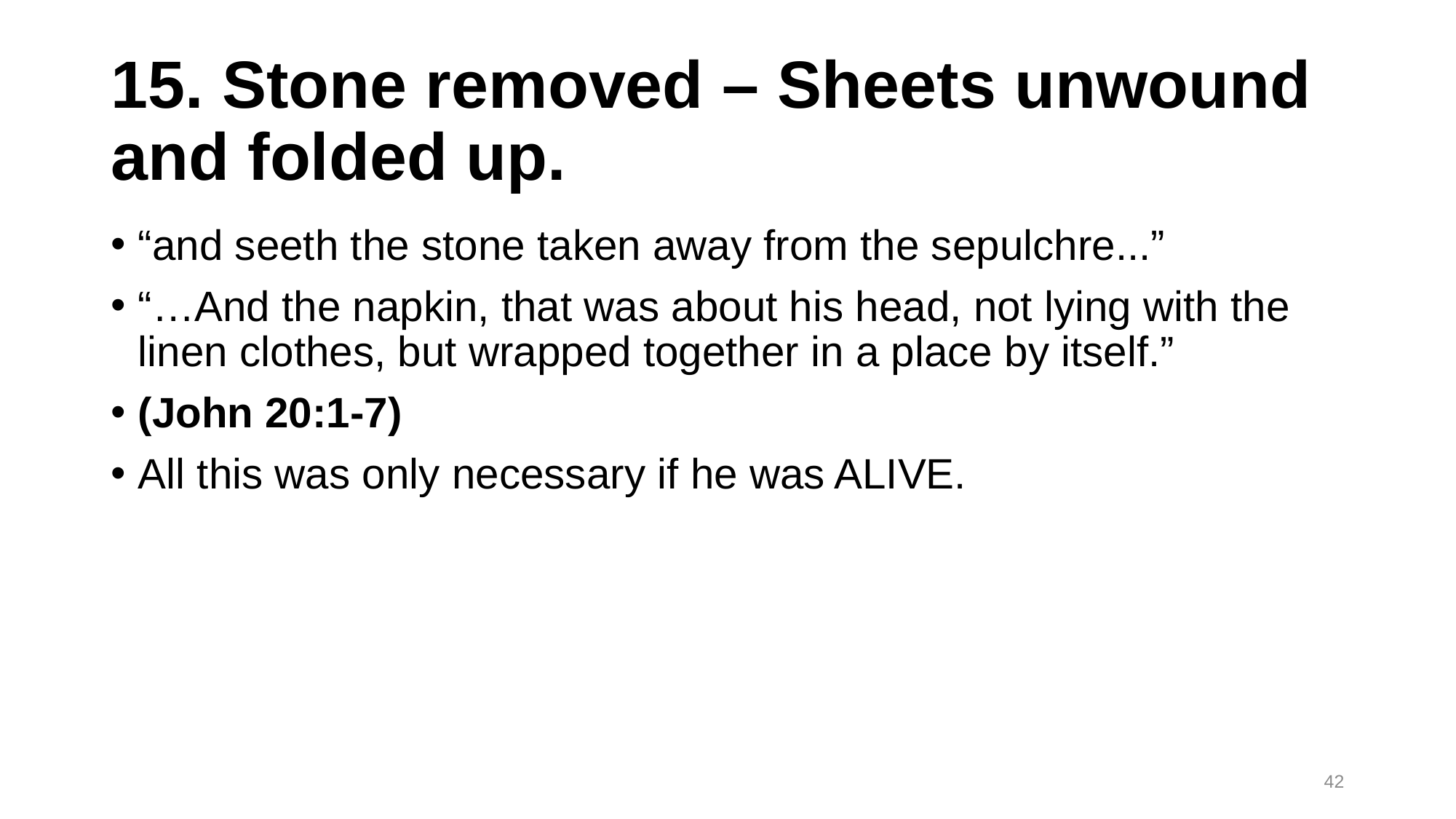

# 15. Stone removed – Sheets unwound and folded up.
“and seeth the stone taken away from the sepulchre...”
“…And the napkin, that was about his head, not lying with the linen clothes, but wrapped together in a place by itself.”
(John 20:1-7)
All this was only necessary if he was ALIVE.
42